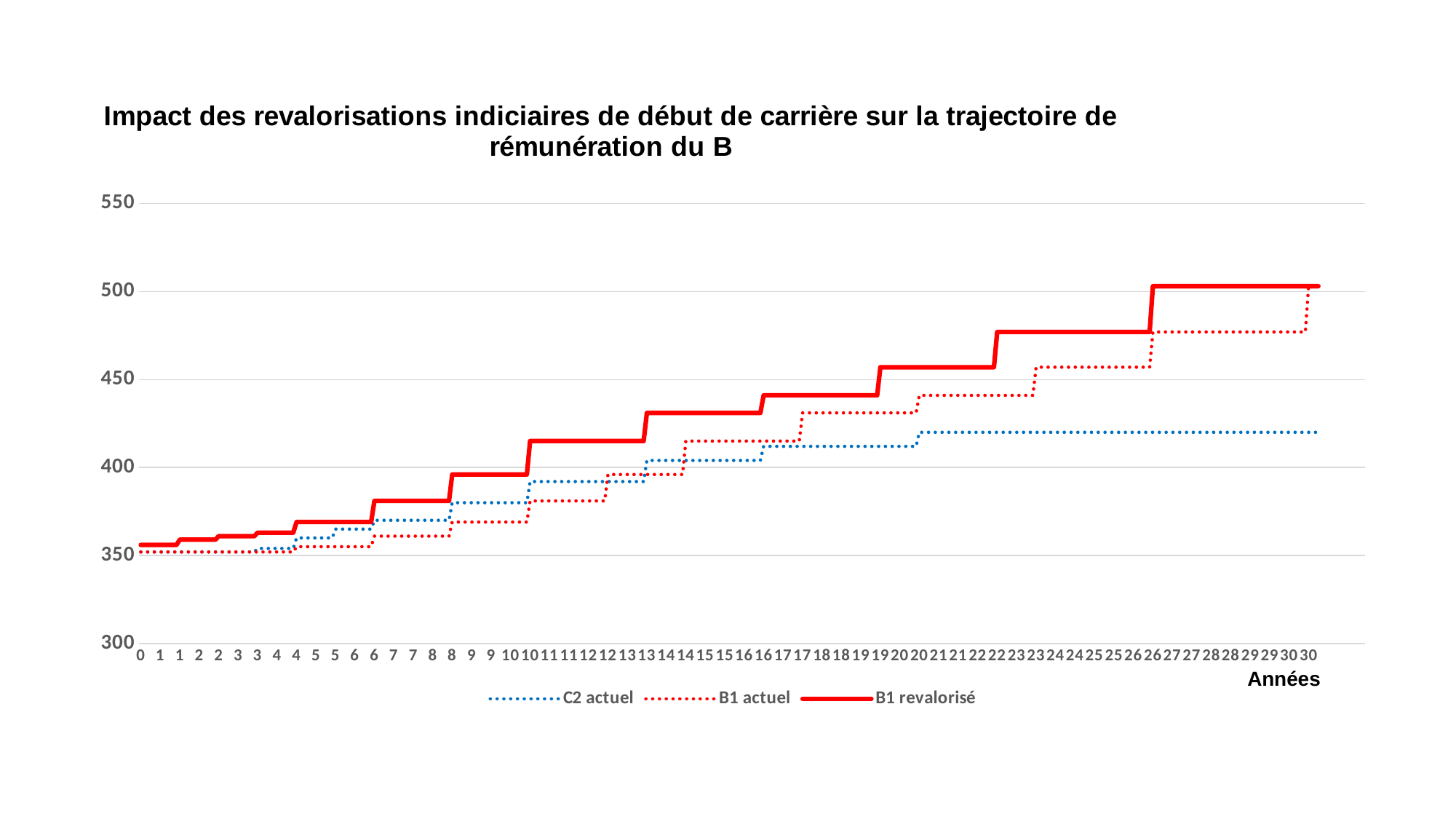

### Chart: Impact des revalorisations indiciaires de début de carrière sur la trajectoire de rémunération du B

| Category |  |  |  |
|---|---|---|---|
| 0 | 352.0 | 352.0 | 356.0 |
| 8.3333333333333329E-2 | 352.0 | 352.0 | 356.0 |
| 0.16666666666666666 | 352.0 | 352.0 | 356.0 |
| 0.25 | 352.0 | 352.0 | 356.0 |
| 0.33333333333333331 | 352.0 | 352.0 | 356.0 |
| 0.41666666666666669 | 352.0 | 352.0 | 356.0 |
| 0.5 | 352.0 | 352.0 | 356.0 |
| 0.58333333333333337 | 352.0 | 352.0 | 356.0 |
| 0.66666666666666663 | 352.0 | 352.0 | 356.0 |
| 0.75 | 352.0 | 352.0 | 356.0 |
| 0.83333333333333337 | 352.0 | 352.0 | 356.0 |
| 0.91666666666666663 | 352.0 | 352.0 | 356.0 |
| 1 | 352.0 | 352.0 | 359.0 |
| 1.0833333333333333 | 352.0 | 352.0 | 359.0 |
| 1.1666666666666667 | 352.0 | 352.0 | 359.0 |
| 1.25 | 352.0 | 352.0 | 359.0 |
| 1.3333333333333333 | 352.0 | 352.0 | 359.0 |
| 1.4166666666666667 | 352.0 | 352.0 | 359.0 |
| 1.5 | 352.0 | 352.0 | 359.0 |
| 1.5833333333333333 | 352.0 | 352.0 | 359.0 |
| 1.6666666666666667 | 352.0 | 352.0 | 359.0 |
| 1.75 | 352.0 | 352.0 | 359.0 |
| 1.8333333333333333 | 352.0 | 352.0 | 359.0 |
| 1.9166666666666667 | 352.0 | 352.0 | 359.0 |
| 2 | 352.0 | 352.0 | 361.0 |
| 2.0833333333333335 | 352.0 | 352.0 | 361.0 |
| 2.1666666666666665 | 352.0 | 352.0 | 361.0 |
| 2.25 | 352.0 | 352.0 | 361.0 |
| 2.3333333333333335 | 352.0 | 352.0 | 361.0 |
| 2.4166666666666665 | 352.0 | 352.0 | 361.0 |
| 2.5 | 352.0 | 352.0 | 361.0 |
| 2.5833333333333335 | 352.0 | 352.0 | 361.0 |
| 2.6666666666666665 | 352.0 | 352.0 | 361.0 |
| 2.75 | 352.0 | 352.0 | 361.0 |
| 2.8333333333333335 | 352.0 | 352.0 | 361.0 |
| 2.9166666666666665 | 352.0 | 352.0 | 361.0 |
| 3 | 354.0 | 352.0 | 363.0 |
| 3.0833333333333335 | 354.0 | 352.0 | 363.0 |
| 3.1666666666666665 | 354.0 | 352.0 | 363.0 |
| 3.25 | 354.0 | 352.0 | 363.0 |
| 3.3333333333333335 | 354.0 | 352.0 | 363.0 |
| 3.4166666666666665 | 354.0 | 352.0 | 363.0 |
| 3.5 | 354.0 | 352.0 | 363.0 |
| 3.5833333333333335 | 354.0 | 352.0 | 363.0 |
| 3.6666666666666665 | 354.0 | 352.0 | 363.0 |
| 3.75 | 354.0 | 352.0 | 363.0 |
| 3.8333333333333335 | 354.0 | 352.0 | 363.0 |
| 3.9166666666666665 | 354.0 | 352.0 | 363.0 |
| 4 | 360.0 | 355.0 | 369.0 |
| 4.083333333333333 | 360.0 | 355.0 | 369.0 |
| 4.166666666666667 | 360.0 | 355.0 | 369.0 |
| 4.25 | 360.0 | 355.0 | 369.0 |
| 4.333333333333333 | 360.0 | 355.0 | 369.0 |
| 4.416666666666667 | 360.0 | 355.0 | 369.0 |
| 4.5 | 360.0 | 355.0 | 369.0 |
| 4.583333333333333 | 360.0 | 355.0 | 369.0 |
| 4.666666666666667 | 360.0 | 355.0 | 369.0 |
| 4.75 | 360.0 | 355.0 | 369.0 |
| 4.833333333333333 | 360.0 | 355.0 | 369.0 |
| 4.916666666666667 | 360.0 | 355.0 | 369.0 |
| 5 | 365.0 | 355.0 | 369.0 |
| 5.083333333333333 | 365.0 | 355.0 | 369.0 |
| 5.166666666666667 | 365.0 | 355.0 | 369.0 |
| 5.25 | 365.0 | 355.0 | 369.0 |
| 5.333333333333333 | 365.0 | 355.0 | 369.0 |
| 5.416666666666667 | 365.0 | 355.0 | 369.0 |
| 5.5 | 365.0 | 355.0 | 369.0 |
| 5.583333333333333 | 365.0 | 355.0 | 369.0 |
| 5.666666666666667 | 365.0 | 355.0 | 369.0 |
| 5.75 | 365.0 | 355.0 | 369.0 |
| 5.833333333333333 | 365.0 | 355.0 | 369.0 |
| 5.916666666666667 | 365.0 | 355.0 | 369.0 |
| 6 | 370.0 | 361.0 | 381.0 |
| 6.083333333333333 | 370.0 | 361.0 | 381.0 |
| 6.166666666666667 | 370.0 | 361.0 | 381.0 |
| 6.25 | 370.0 | 361.0 | 381.0 |
| 6.333333333333333 | 370.0 | 361.0 | 381.0 |
| 6.416666666666667 | 370.0 | 361.0 | 381.0 |
| 6.5 | 370.0 | 361.0 | 381.0 |
| 6.583333333333333 | 370.0 | 361.0 | 381.0 |
| 6.666666666666667 | 370.0 | 361.0 | 381.0 |
| 6.75 | 370.0 | 361.0 | 381.0 |
| 6.833333333333333 | 370.0 | 361.0 | 381.0 |
| 6.916666666666667 | 370.0 | 361.0 | 381.0 |
| 7 | 370.0 | 361.0 | 381.0 |
| 7.083333333333333 | 370.0 | 361.0 | 381.0 |
| 7.166666666666667 | 370.0 | 361.0 | 381.0 |
| 7.25 | 370.0 | 361.0 | 381.0 |
| 7.333333333333333 | 370.0 | 361.0 | 381.0 |
| 7.416666666666667 | 370.0 | 361.0 | 381.0 |
| 7.5 | 370.0 | 361.0 | 381.0 |
| 7.583333333333333 | 370.0 | 361.0 | 381.0 |
| 7.666666666666667 | 370.0 | 361.0 | 381.0 |
| 7.75 | 370.0 | 361.0 | 381.0 |
| 7.833333333333333 | 370.0 | 361.0 | 381.0 |
| 7.916666666666667 | 370.0 | 361.0 | 381.0 |
| 8 | 380.0 | 369.0 | 396.0 |
| 8.0833333333333339 | 380.0 | 369.0 | 396.0 |
| 8.1666666666666661 | 380.0 | 369.0 | 396.0 |
| 8.25 | 380.0 | 369.0 | 396.0 |
| 8.3333333333333339 | 380.0 | 369.0 | 396.0 |
| 8.4166666666666661 | 380.0 | 369.0 | 396.0 |
| 8.5 | 380.0 | 369.0 | 396.0 |
| 8.5833333333333339 | 380.0 | 369.0 | 396.0 |
| 8.6666666666666661 | 380.0 | 369.0 | 396.0 |
| 8.75 | 380.0 | 369.0 | 396.0 |
| 8.8333333333333339 | 380.0 | 369.0 | 396.0 |
| 8.9166666666666661 | 380.0 | 369.0 | 396.0 |
| 9 | 380.0 | 369.0 | 396.0 |
| 9.0833333333333339 | 380.0 | 369.0 | 396.0 |
| 9.1666666666666661 | 380.0 | 369.0 | 396.0 |
| 9.25 | 380.0 | 369.0 | 396.0 |
| 9.3333333333333339 | 380.0 | 369.0 | 396.0 |
| 9.4166666666666661 | 380.0 | 369.0 | 396.0 |
| 9.5 | 380.0 | 369.0 | 396.0 |
| 9.5833333333333339 | 380.0 | 369.0 | 396.0 |
| 9.6666666666666661 | 380.0 | 369.0 | 396.0 |
| 9.75 | 380.0 | 369.0 | 396.0 |
| 9.8333333333333339 | 380.0 | 369.0 | 396.0 |
| 9.9166666666666661 | 380.0 | 369.0 | 396.0 |
| 10 | 392.0 | 381.0 | 415.0 |
| 10.083333333333334 | 392.0 | 381.0 | 415.0 |
| 10.166666666666666 | 392.0 | 381.0 | 415.0 |
| 10.25 | 392.0 | 381.0 | 415.0 |
| 10.333333333333334 | 392.0 | 381.0 | 415.0 |
| 10.416666666666666 | 392.0 | 381.0 | 415.0 |
| 10.5 | 392.0 | 381.0 | 415.0 |
| 10.583333333333334 | 392.0 | 381.0 | 415.0 |
| 10.666666666666666 | 392.0 | 381.0 | 415.0 |
| 10.75 | 392.0 | 381.0 | 415.0 |
| 10.833333333333334 | 392.0 | 381.0 | 415.0 |
| 10.916666666666666 | 392.0 | 381.0 | 415.0 |
| 11 | 392.0 | 381.0 | 415.0 |
| 11.083333333333334 | 392.0 | 381.0 | 415.0 |
| 11.166666666666666 | 392.0 | 381.0 | 415.0 |
| 11.25 | 392.0 | 381.0 | 415.0 |
| 11.333333333333334 | 392.0 | 381.0 | 415.0 |
| 11.416666666666666 | 392.0 | 381.0 | 415.0 |
| 11.5 | 392.0 | 381.0 | 415.0 |
| 11.583333333333334 | 392.0 | 381.0 | 415.0 |
| 11.666666666666666 | 392.0 | 381.0 | 415.0 |
| 11.75 | 392.0 | 381.0 | 415.0 |
| 11.833333333333334 | 392.0 | 381.0 | 415.0 |
| 11.916666666666666 | 392.0 | 381.0 | 415.0 |
| 12 | 392.0 | 396.0 | 415.0 |
| 12.083333333333334 | 392.0 | 396.0 | 415.0 |
| 12.166666666666666 | 392.0 | 396.0 | 415.0 |
| 12.25 | 392.0 | 396.0 | 415.0 |
| 12.333333333333334 | 392.0 | 396.0 | 415.0 |
| 12.416666666666666 | 392.0 | 396.0 | 415.0 |
| 12.5 | 392.0 | 396.0 | 415.0 |
| 12.583333333333334 | 392.0 | 396.0 | 415.0 |
| 12.666666666666666 | 392.0 | 396.0 | 415.0 |
| 12.75 | 392.0 | 396.0 | 415.0 |
| 12.833333333333334 | 392.0 | 396.0 | 415.0 |
| 12.916666666666666 | 392.0 | 396.0 | 415.0 |
| 13 | 404.0 | 396.0 | 431.0 |
| 13.083333333333334 | 404.0 | 396.0 | 431.0 |
| 13.166666666666666 | 404.0 | 396.0 | 431.0 |
| 13.25 | 404.0 | 396.0 | 431.0 |
| 13.333333333333334 | 404.0 | 396.0 | 431.0 |
| 13.416666666666666 | 404.0 | 396.0 | 431.0 |
| 13.5 | 404.0 | 396.0 | 431.0 |
| 13.583333333333334 | 404.0 | 396.0 | 431.0 |
| 13.666666666666666 | 404.0 | 396.0 | 431.0 |
| 13.75 | 404.0 | 396.0 | 431.0 |
| 13.833333333333334 | 404.0 | 396.0 | 431.0 |
| 13.916666666666666 | 404.0 | 396.0 | 431.0 |
| 14 | 404.0 | 415.0 | 431.0 |
| 14.083333333333334 | 404.0 | 415.0 | 431.0 |
| 14.166666666666666 | 404.0 | 415.0 | 431.0 |
| 14.25 | 404.0 | 415.0 | 431.0 |
| 14.333333333333334 | 404.0 | 415.0 | 431.0 |
| 14.416666666666666 | 404.0 | 415.0 | 431.0 |
| 14.5 | 404.0 | 415.0 | 431.0 |
| 14.583333333333334 | 404.0 | 415.0 | 431.0 |
| 14.666666666666666 | 404.0 | 415.0 | 431.0 |
| 14.75 | 404.0 | 415.0 | 431.0 |
| 14.833333333333334 | 404.0 | 415.0 | 431.0 |
| 14.916666666666666 | 404.0 | 415.0 | 431.0 |
| 15 | 404.0 | 415.0 | 431.0 |
| 15.083333333333334 | 404.0 | 415.0 | 431.0 |
| 15.166666666666666 | 404.0 | 415.0 | 431.0 |
| 15.25 | 404.0 | 415.0 | 431.0 |
| 15.333333333333334 | 404.0 | 415.0 | 431.0 |
| 15.416666666666666 | 404.0 | 415.0 | 431.0 |
| 15.5 | 404.0 | 415.0 | 431.0 |
| 15.583333333333334 | 404.0 | 415.0 | 431.0 |
| 15.666666666666666 | 404.0 | 415.0 | 431.0 |
| 15.75 | 404.0 | 415.0 | 431.0 |
| 15.833333333333334 | 404.0 | 415.0 | 431.0 |
| 15.916666666666666 | 404.0 | 415.0 | 431.0 |
| 16 | 412.0 | 415.0 | 441.0 |
| 16.083333333333332 | 412.0 | 415.0 | 441.0 |
| 16.166666666666668 | 412.0 | 415.0 | 441.0 |
| 16.25 | 412.0 | 415.0 | 441.0 |
| 16.333333333333332 | 412.0 | 415.0 | 441.0 |
| 16.416666666666668 | 412.0 | 415.0 | 441.0 |
| 16.5 | 412.0 | 415.0 | 441.0 |
| 16.583333333333332 | 412.0 | 415.0 | 441.0 |
| 16.666666666666668 | 412.0 | 415.0 | 441.0 |
| 16.75 | 412.0 | 415.0 | 441.0 |
| 16.833333333333332 | 412.0 | 415.0 | 441.0 |
| 16.916666666666668 | 412.0 | 415.0 | 441.0 |
| 17 | 412.0 | 431.0 | 441.0 |
| 17.083333333333332 | 412.0 | 431.0 | 441.0 |
| 17.166666666666668 | 412.0 | 431.0 | 441.0 |
| 17.25 | 412.0 | 431.0 | 441.0 |
| 17.333333333333332 | 412.0 | 431.0 | 441.0 |
| 17.416666666666668 | 412.0 | 431.0 | 441.0 |
| 17.5 | 412.0 | 431.0 | 441.0 |
| 17.583333333333332 | 412.0 | 431.0 | 441.0 |
| 17.666666666666668 | 412.0 | 431.0 | 441.0 |
| 17.75 | 412.0 | 431.0 | 441.0 |
| 17.833333333333332 | 412.0 | 431.0 | 441.0 |
| 17.916666666666668 | 412.0 | 431.0 | 441.0 |
| 18 | 412.0 | 431.0 | 441.0 |
| 18.083333333333332 | 412.0 | 431.0 | 441.0 |
| 18.166666666666668 | 412.0 | 431.0 | 441.0 |
| 18.25 | 412.0 | 431.0 | 441.0 |
| 18.333333333333332 | 412.0 | 431.0 | 441.0 |
| 18.416666666666668 | 412.0 | 431.0 | 441.0 |
| 18.5 | 412.0 | 431.0 | 441.0 |
| 18.583333333333332 | 412.0 | 431.0 | 441.0 |
| 18.666666666666668 | 412.0 | 431.0 | 441.0 |
| 18.75 | 412.0 | 431.0 | 441.0 |
| 18.833333333333332 | 412.0 | 431.0 | 441.0 |
| 18.916666666666668 | 412.0 | 431.0 | 441.0 |
| 19 | 412.0 | 431.0 | 457.0 |
| 19.083333333333332 | 412.0 | 431.0 | 457.0 |
| 19.166666666666668 | 412.0 | 431.0 | 457.0 |
| 19.25 | 412.0 | 431.0 | 457.0 |
| 19.333333333333332 | 412.0 | 431.0 | 457.0 |
| 19.416666666666668 | 412.0 | 431.0 | 457.0 |
| 19.5 | 412.0 | 431.0 | 457.0 |
| 19.583333333333332 | 412.0 | 431.0 | 457.0 |
| 19.666666666666668 | 412.0 | 431.0 | 457.0 |
| 19.75 | 412.0 | 431.0 | 457.0 |
| 19.833333333333332 | 412.0 | 431.0 | 457.0 |
| 19.916666666666668 | 412.0 | 431.0 | 457.0 |
| 20 | 420.0 | 441.0 | 457.0 |
| 20.083333333333332 | 420.0 | 441.0 | 457.0 |
| 20.166666666666668 | 420.0 | 441.0 | 457.0 |
| 20.25 | 420.0 | 441.0 | 457.0 |
| 20.333333333333332 | 420.0 | 441.0 | 457.0 |
| 20.416666666666668 | 420.0 | 441.0 | 457.0 |
| 20.5 | 420.0 | 441.0 | 457.0 |
| 20.583333333333332 | 420.0 | 441.0 | 457.0 |
| 20.666666666666668 | 420.0 | 441.0 | 457.0 |
| 20.75 | 420.0 | 441.0 | 457.0 |
| 20.833333333333332 | 420.0 | 441.0 | 457.0 |
| 20.916666666666668 | 420.0 | 441.0 | 457.0 |
| 21 | 420.0 | 441.0 | 457.0 |
| 21.083333333333332 | 420.0 | 441.0 | 457.0 |
| 21.166666666666668 | 420.0 | 441.0 | 457.0 |
| 21.25 | 420.0 | 441.0 | 457.0 |
| 21.333333333333332 | 420.0 | 441.0 | 457.0 |
| 21.416666666666668 | 420.0 | 441.0 | 457.0 |
| 21.5 | 420.0 | 441.0 | 457.0 |
| 21.583333333333332 | 420.0 | 441.0 | 457.0 |
| 21.666666666666668 | 420.0 | 441.0 | 457.0 |
| 21.75 | 420.0 | 441.0 | 457.0 |
| 21.833333333333332 | 420.0 | 441.0 | 457.0 |
| 21.916666666666668 | 420.0 | 441.0 | 457.0 |
| 22 | 420.0 | 441.0 | 477.0 |
| 22.083333333333332 | 420.0 | 441.0 | 477.0 |
| 22.166666666666668 | 420.0 | 441.0 | 477.0 |
| 22.25 | 420.0 | 441.0 | 477.0 |
| 22.333333333333332 | 420.0 | 441.0 | 477.0 |
| 22.416666666666668 | 420.0 | 441.0 | 477.0 |
| 22.5 | 420.0 | 441.0 | 477.0 |
| 22.583333333333332 | 420.0 | 441.0 | 477.0 |
| 22.666666666666668 | 420.0 | 441.0 | 477.0 |
| 22.75 | 420.0 | 441.0 | 477.0 |
| 22.833333333333332 | 420.0 | 441.0 | 477.0 |
| 22.916666666666668 | 420.0 | 441.0 | 477.0 |
| 23 | 420.0 | 457.0 | 477.0 |
| 23.083333333333332 | 420.0 | 457.0 | 477.0 |
| 23.166666666666668 | 420.0 | 457.0 | 477.0 |
| 23.25 | 420.0 | 457.0 | 477.0 |
| 23.333333333333332 | 420.0 | 457.0 | 477.0 |
| 23.416666666666668 | 420.0 | 457.0 | 477.0 |
| 23.5 | 420.0 | 457.0 | 477.0 |
| 23.583333333333332 | 420.0 | 457.0 | 477.0 |
| 23.666666666666668 | 420.0 | 457.0 | 477.0 |
| 23.75 | 420.0 | 457.0 | 477.0 |
| 23.833333333333332 | 420.0 | 457.0 | 477.0 |
| 23.916666666666668 | 420.0 | 457.0 | 477.0 |
| 24 | 420.0 | 457.0 | 477.0 |
| 24.083333333333332 | 420.0 | 457.0 | 477.0 |
| 24.166666666666668 | 420.0 | 457.0 | 477.0 |
| 24.25 | 420.0 | 457.0 | 477.0 |
| 24.333333333333332 | 420.0 | 457.0 | 477.0 |
| 24.416666666666668 | 420.0 | 457.0 | 477.0 |
| 24.5 | 420.0 | 457.0 | 477.0 |
| 24.583333333333332 | 420.0 | 457.0 | 477.0 |
| 24.666666666666668 | 420.0 | 457.0 | 477.0 |
| 24.75 | 420.0 | 457.0 | 477.0 |
| 24.833333333333332 | 420.0 | 457.0 | 477.0 |
| 24.916666666666668 | 420.0 | 457.0 | 477.0 |
| 25 | 420.0 | 457.0 | 477.0 |
| 25.083333333333332 | 420.0 | 457.0 | 477.0 |
| 25.166666666666668 | 420.0 | 457.0 | 477.0 |
| 25.25 | 420.0 | 457.0 | 477.0 |
| 25.333333333333332 | 420.0 | 457.0 | 477.0 |
| 25.416666666666668 | 420.0 | 457.0 | 477.0 |
| 25.5 | 420.0 | 457.0 | 477.0 |
| 25.583333333333332 | 420.0 | 457.0 | 477.0 |
| 25.666666666666668 | 420.0 | 457.0 | 477.0 |
| 25.75 | 420.0 | 457.0 | 477.0 |
| 25.833333333333332 | 420.0 | 457.0 | 477.0 |
| 25.916666666666668 | 420.0 | 457.0 | 477.0 |
| 26 | 420.0 | 477.0 | 503.0 |
| 26.083333333333332 | 420.0 | 477.0 | 503.0 |
| 26.166666666666668 | 420.0 | 477.0 | 503.0 |
| 26.25 | 420.0 | 477.0 | 503.0 |
| 26.333333333333332 | 420.0 | 477.0 | 503.0 |
| 26.416666666666668 | 420.0 | 477.0 | 503.0 |
| 26.5 | 420.0 | 477.0 | 503.0 |
| 26.583333333333332 | 420.0 | 477.0 | 503.0 |
| 26.666666666666668 | 420.0 | 477.0 | 503.0 |
| 26.75 | 420.0 | 477.0 | 503.0 |
| 26.833333333333332 | 420.0 | 477.0 | 503.0 |
| 26.916666666666668 | 420.0 | 477.0 | 503.0 |
| 27 | 420.0 | 477.0 | 503.0 |
| 27.083333333333332 | 420.0 | 477.0 | 503.0 |
| 27.166666666666668 | 420.0 | 477.0 | 503.0 |
| 27.25 | 420.0 | 477.0 | 503.0 |
| 27.333333333333332 | 420.0 | 477.0 | 503.0 |
| 27.416666666666668 | 420.0 | 477.0 | 503.0 |
| 27.5 | 420.0 | 477.0 | 503.0 |
| 27.583333333333332 | 420.0 | 477.0 | 503.0 |
| 27.666666666666668 | 420.0 | 477.0 | 503.0 |
| 27.75 | 420.0 | 477.0 | 503.0 |
| 27.833333333333332 | 420.0 | 477.0 | 503.0 |
| 27.916666666666668 | 420.0 | 477.0 | 503.0 |
| 28 | 420.0 | 477.0 | 503.0 |
| 28.083333333333332 | 420.0 | 477.0 | 503.0 |
| 28.166666666666668 | 420.0 | 477.0 | 503.0 |
| 28.25 | 420.0 | 477.0 | 503.0 |
| 28.333333333333332 | 420.0 | 477.0 | 503.0 |
| 28.416666666666668 | 420.0 | 477.0 | 503.0 |
| 28.5 | 420.0 | 477.0 | 503.0 |
| 28.583333333333332 | 420.0 | 477.0 | 503.0 |
| 28.666666666666668 | 420.0 | 477.0 | 503.0 |
| 28.75 | 420.0 | 477.0 | 503.0 |
| 28.833333333333332 | 420.0 | 477.0 | 503.0 |
| 28.916666666666668 | 420.0 | 477.0 | 503.0 |
| 29 | 420.0 | 477.0 | 503.0 |
| 29.083333333333332 | 420.0 | 477.0 | 503.0 |
| 29.166666666666668 | 420.0 | 477.0 | 503.0 |
| 29.25 | 420.0 | 477.0 | 503.0 |
| 29.333333333333332 | 420.0 | 477.0 | 503.0 |
| 29.416666666666668 | 420.0 | 477.0 | 503.0 |
| 29.5 | 420.0 | 477.0 | 503.0 |
| 29.583333333333332 | 420.0 | 477.0 | 503.0 |
| 29.666666666666668 | 420.0 | 477.0 | 503.0 |
| 29.75 | 420.0 | 477.0 | 503.0 |
| 29.833333333333332 | 420.0 | 477.0 | 503.0 |
| 29.916666666666668 | 420.0 | 477.0 | 503.0 |
| 30 | 420.0 | 503.0 | 503.0 |
| 30.083333333333332 | 420.0 | 503.0 | 503.0 |
| 30.166666666666668 | 420.0 | 503.0 | 503.0 |
| 30.25 | 420.0 | 503.0 | 503.0 |
|  | None | None | None |
|  | None | None | None |
|  | None | None | None |
|  | None | None | None |
|  | None | None | None |
|  | None | None | None |
|  | None | None | None |
|  | None | None | None |
|  | None | None | None |
|  | None | None | None |
|  | None | None | None |
|  | None | None | None |
|  | None | None | None |
|  | None | None | None |
Années